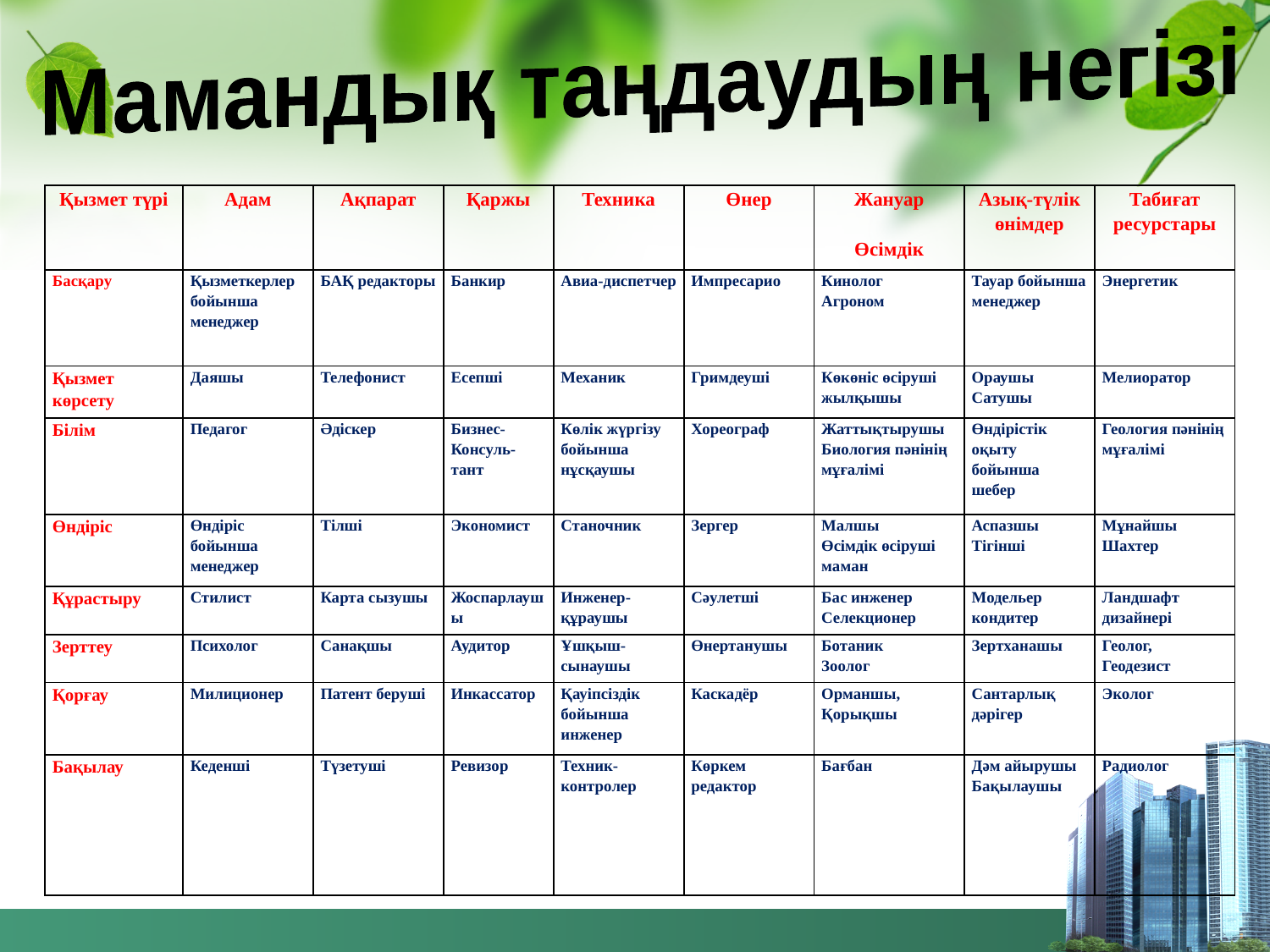

Мамандық таңдаудың негізі
| Қызмет түрі | Адам | Ақпарат | Қаржы | Техника | Өнер | Жануар   Өсімдік | Азық-түлік өнімдер | Табиғат ресурстары |
| --- | --- | --- | --- | --- | --- | --- | --- | --- |
| Басқару | Қызметкерлер бойынша менеджер | БАҚ редакторы | Банкир | Авиа-диспетчер | Импресарио | Кинолог Агроном | Тауар бойынша менеджер | Энергетик |
| Қызмет көрсету | Даяшы | Телефонист | Есепші | Механик | Гримдеуші | Көкөніс өсіруші жылқышы | Ораушы Сатушы | Мелиоратор |
| Білім | Педагог | Әдіскер | Бизнес- Консуль-тант | Көлік жүргізу бойынша нұсқаушы | Хореограф | Жаттықтырушы Биология пәнінің мұғалімі | Өндірістік оқыту бойынша шебер | Геология пәнінің мұғалімі |
| Өндіріс | Өндіріс бойынша менеджер | Тілші | Экономист | Станочник | Зергер | Малшы Өсімдік өсіруші маман | Аспазшы Тігінші | Мұнайшы Шахтер |
| Құрастыру | Стилист | Карта сызушы | Жоспарлаушы | Инженер-құраушы | Сәулетші | Бас инженер Селекционер | Модельер кондитер | Ландшафт дизайнері |
| Зерттеу | Психолог | Санақшы | Аудитор | Ұшқыш-сынаушы | Өнертанушы | Ботаник Зоолог | Зертханашы | Геолог, Геодезист |
| Қорғау | Милиционер | Патент беруші | Инкассатор | Қауіпсіздік бойынша инженер | Каскадёр | Орманшы, Қорықшы | Сантарлық дәрігер | Эколог |
| Бақылау | Кеденші | Түзетуші | Ревизор | Техник-контролер | Көркем редактор | Бағбан | Дәм айырушы Бақылаушы | Радиолог |